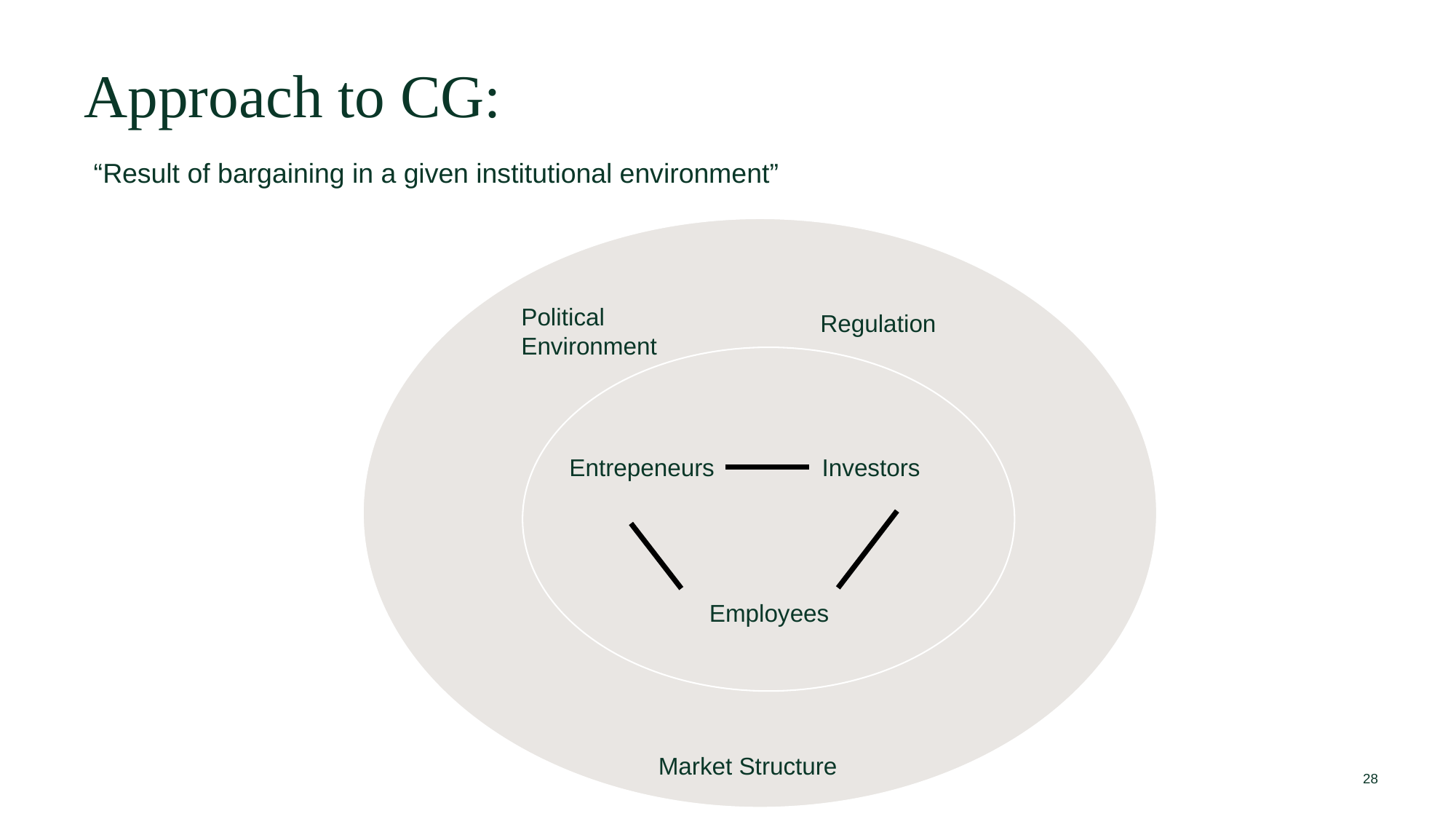

Approach to CG:
“Result of bargaining in a given institutional environment”

Political Environment
Regulation
Investors
Entrepeneurs
Employees
Market Structure
28